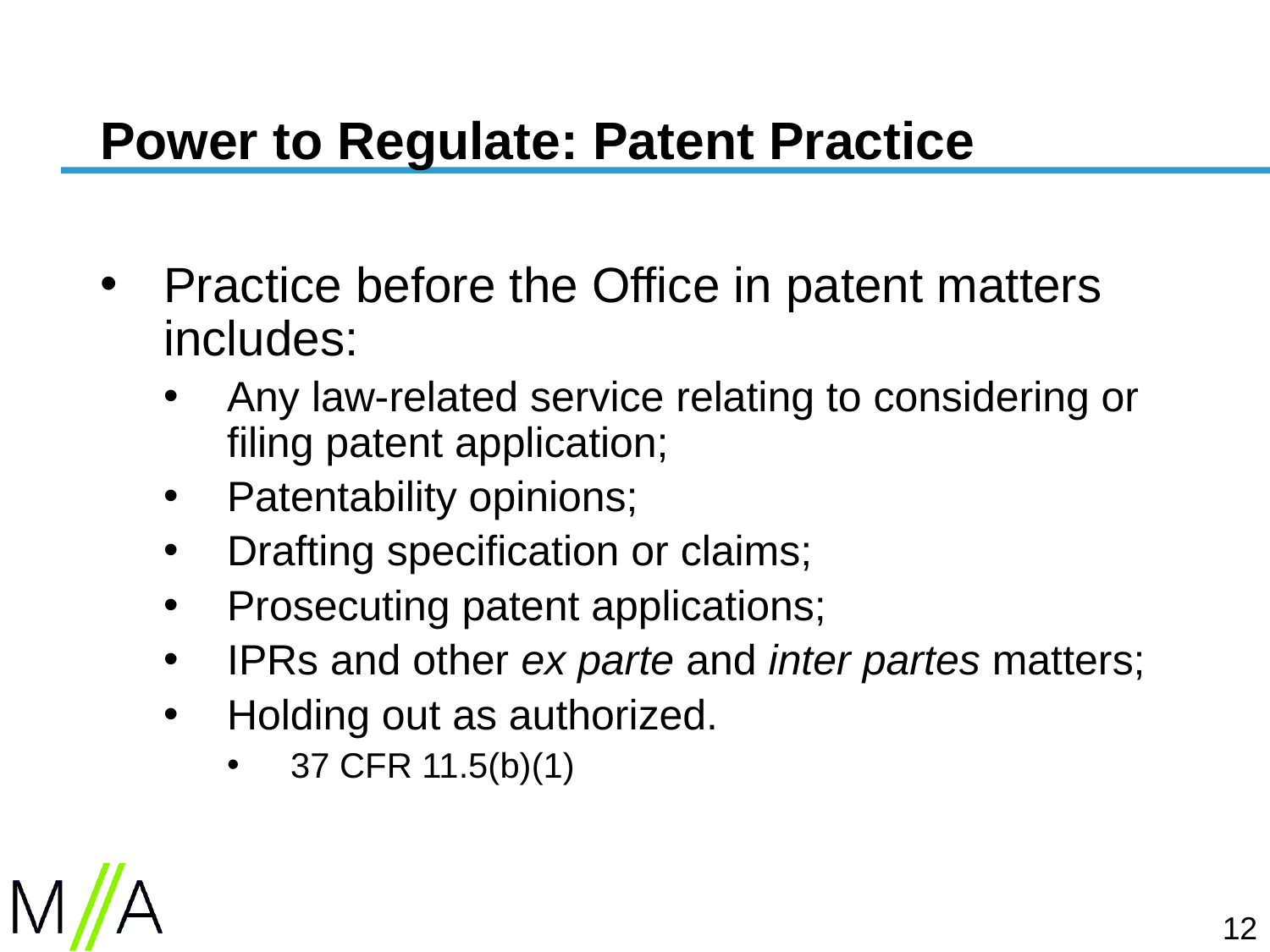

# Power to Regulate: Patent Practice
Practice before the Office in patent matters includes:
Any law-related service relating to considering or filing patent application;
Patentability opinions;
Drafting specification or claims;
Prosecuting patent applications;
IPRs and other ex parte and inter partes matters;
Holding out as authorized.
37 CFR 11.5(b)(1)

12